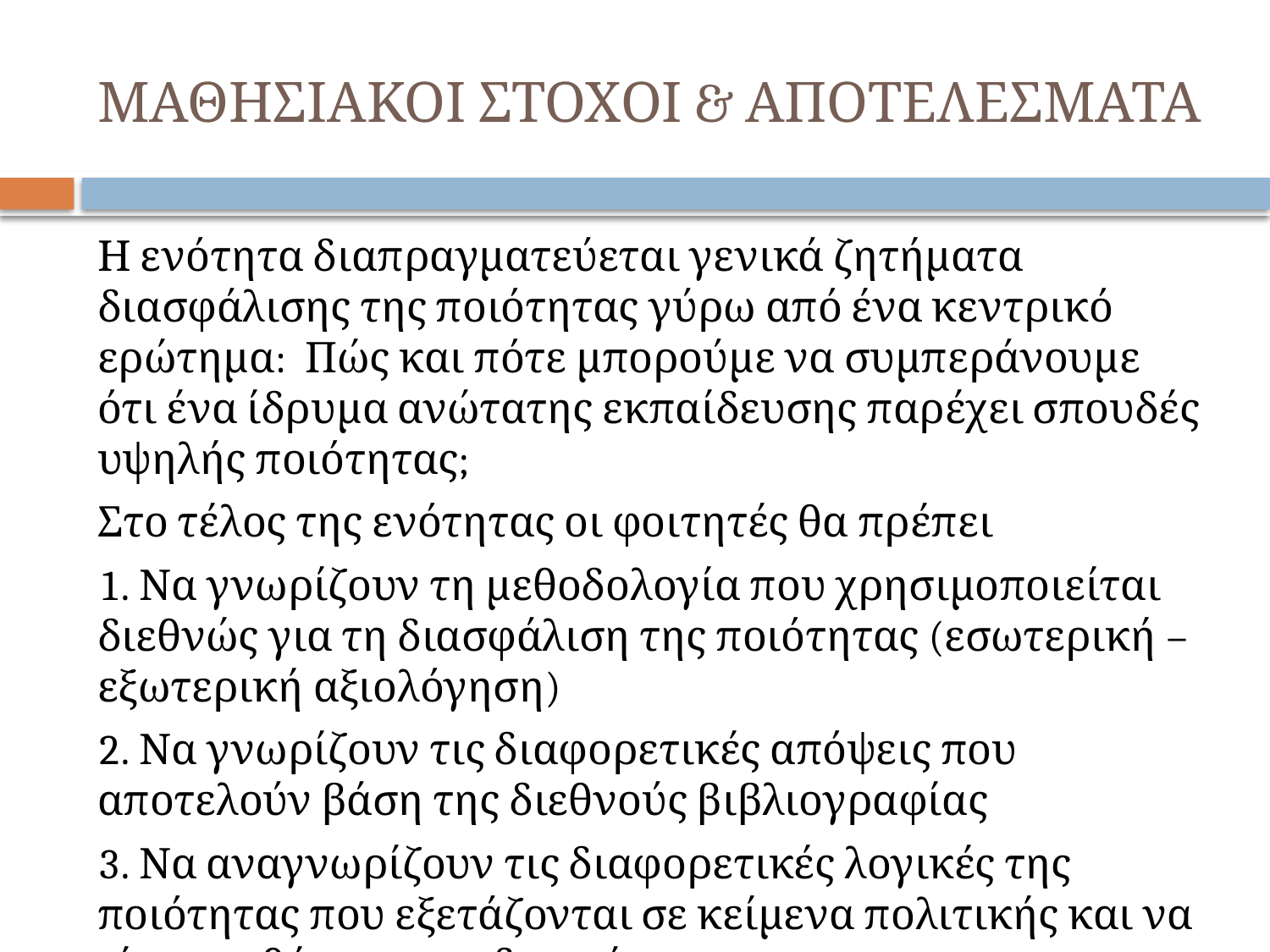

# ΜΑΘΗΣΙΑΚΟΙ ΣΤΟΧΟΙ & ΑΠΟΤΕΛΕΣΜΑΤΑ
Η ενότητα διαπραγματεύεται γενικά ζητήματα διασφάλισης της ποιότητας γύρω από ένα κεντρικό ερώτημα:  Πώς και πότε μπορούμε να συμπεράνουμε ότι ένα ίδρυμα ανώτατης εκπαίδευσης παρέχει σπουδές υψηλής ποιότητας;
Στο τέλος της ενότητας οι φοιτητές θα πρέπει
1. Να γνωρίζουν τη μεθοδολογία που χρησιμοποιείται διεθνώς για τη διασφάλιση της ποιότητας (εσωτερική – εξωτερική αξιολόγηση)
2. Να γνωρίζουν τις διαφορετικές απόψεις που αποτελούν βάση της διεθνούς βιβλιογραφίας
3. Να αναγνωρίζουν τις διαφορετικές λογικές της ποιότητας που εξετάζονται σε κείμενα πολιτικής και να είναι σε θέση να τις διακρίνουν.